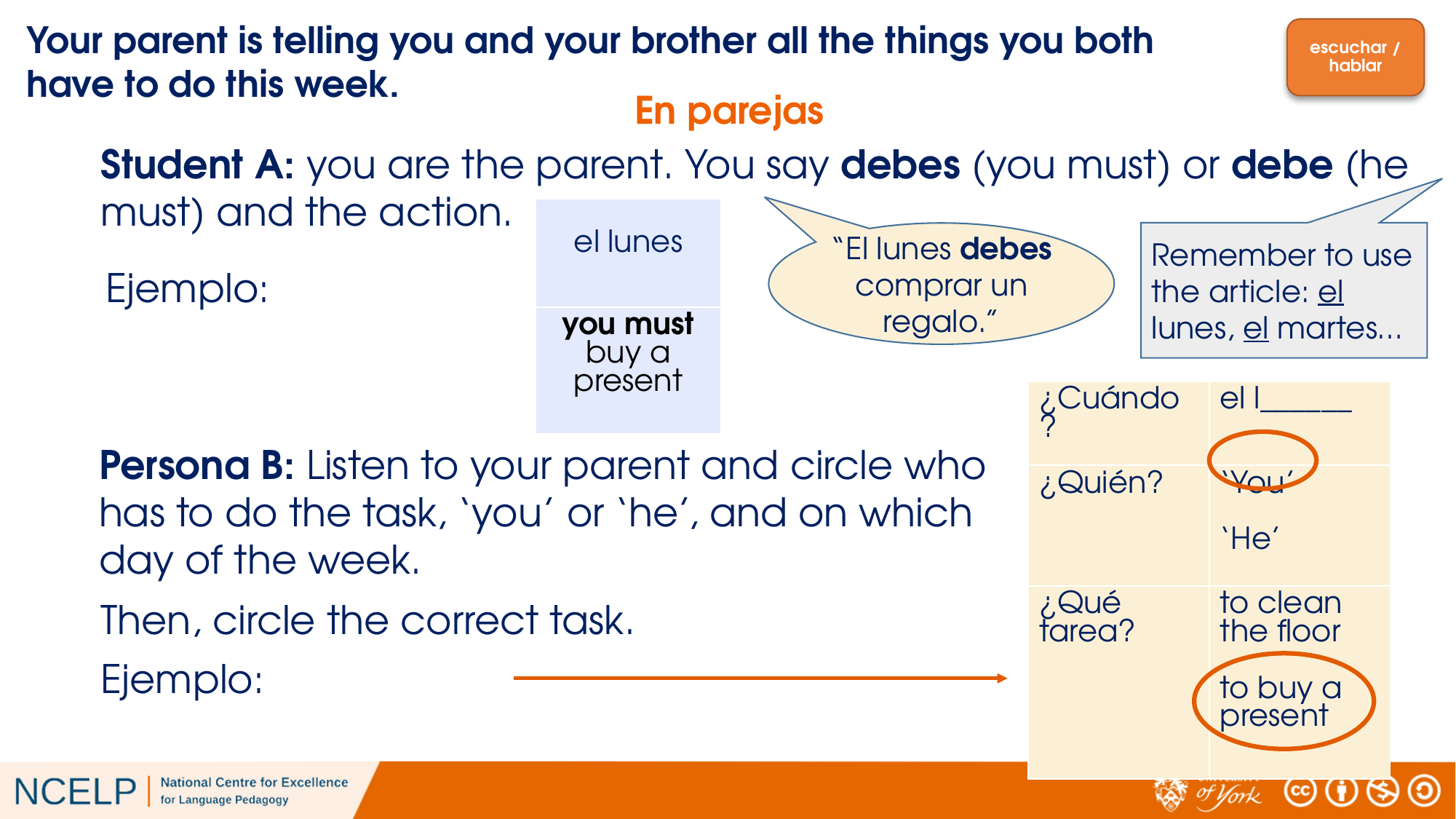

Your parent is telling you and your brother all the things you both have to do this week.

# escuchar / hablar
En parejas
Student A: you are the parent. You say debes (you must) or debe (he must) and the action.
| el lunes |
| --- |
| you must buy a present |
Remember to use the article: el lunes, el martes…
“El lunes debes comprar un regalo.”
Ejemplo:
| ¿Cuándo? | el l\_\_\_\_\_\_ |
| --- | --- |
| ¿Quién? | ‘You’ ‘He’ |
| ¿Qué tarea? | to clean the floor to buy a present |

Persona B: Listen to your parent and circle who has to do the task, ‘you’ or ‘he’, and on which day of the week.
Then, circle the correct task.
Ejemplo: